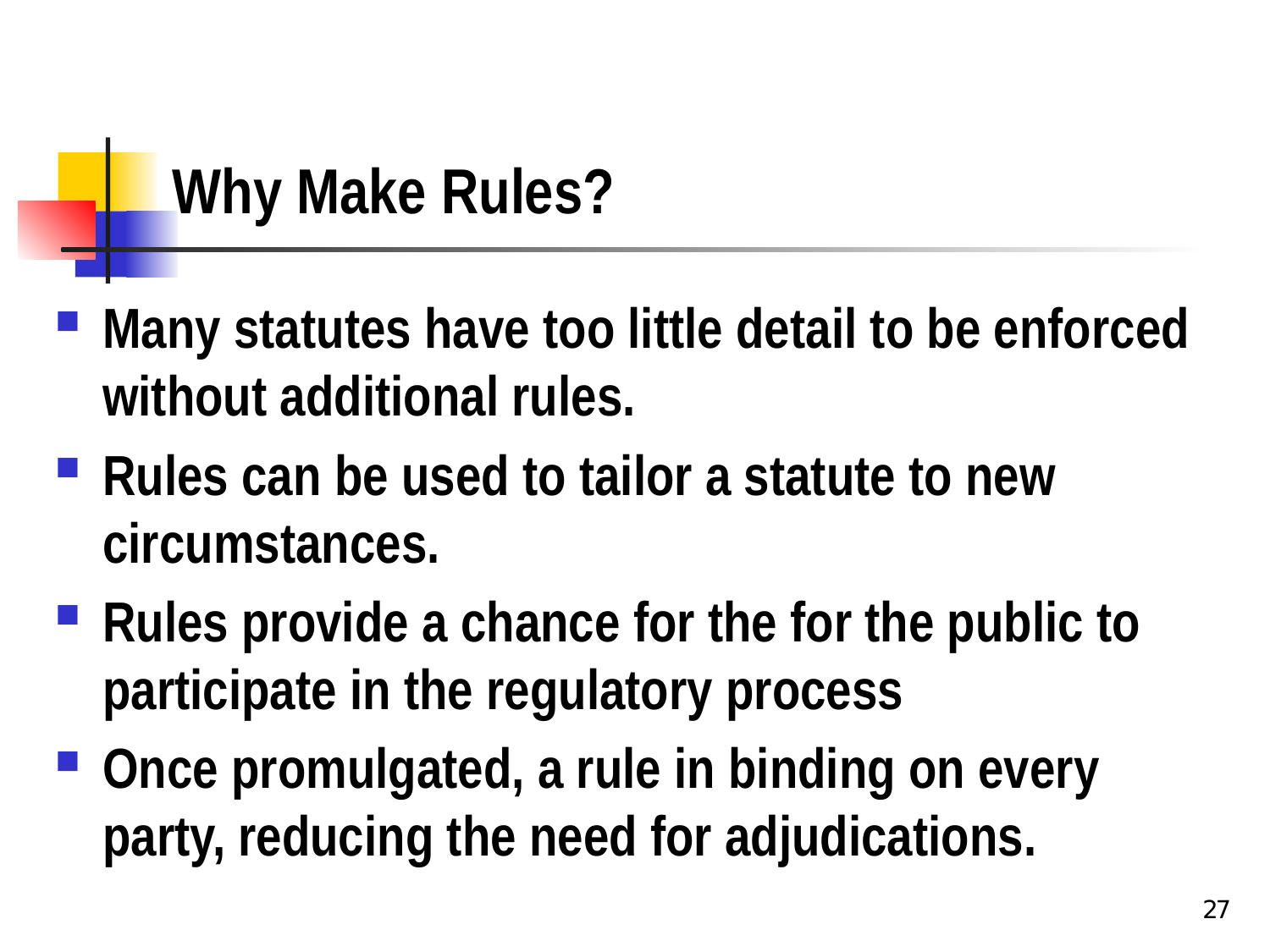

# Why Make Rules?
Many statutes have too little detail to be enforced without additional rules.
Rules can be used to tailor a statute to new circumstances.
Rules provide a chance for the for the public to participate in the regulatory process
Once promulgated, a rule in binding on every party, reducing the need for adjudications.
27